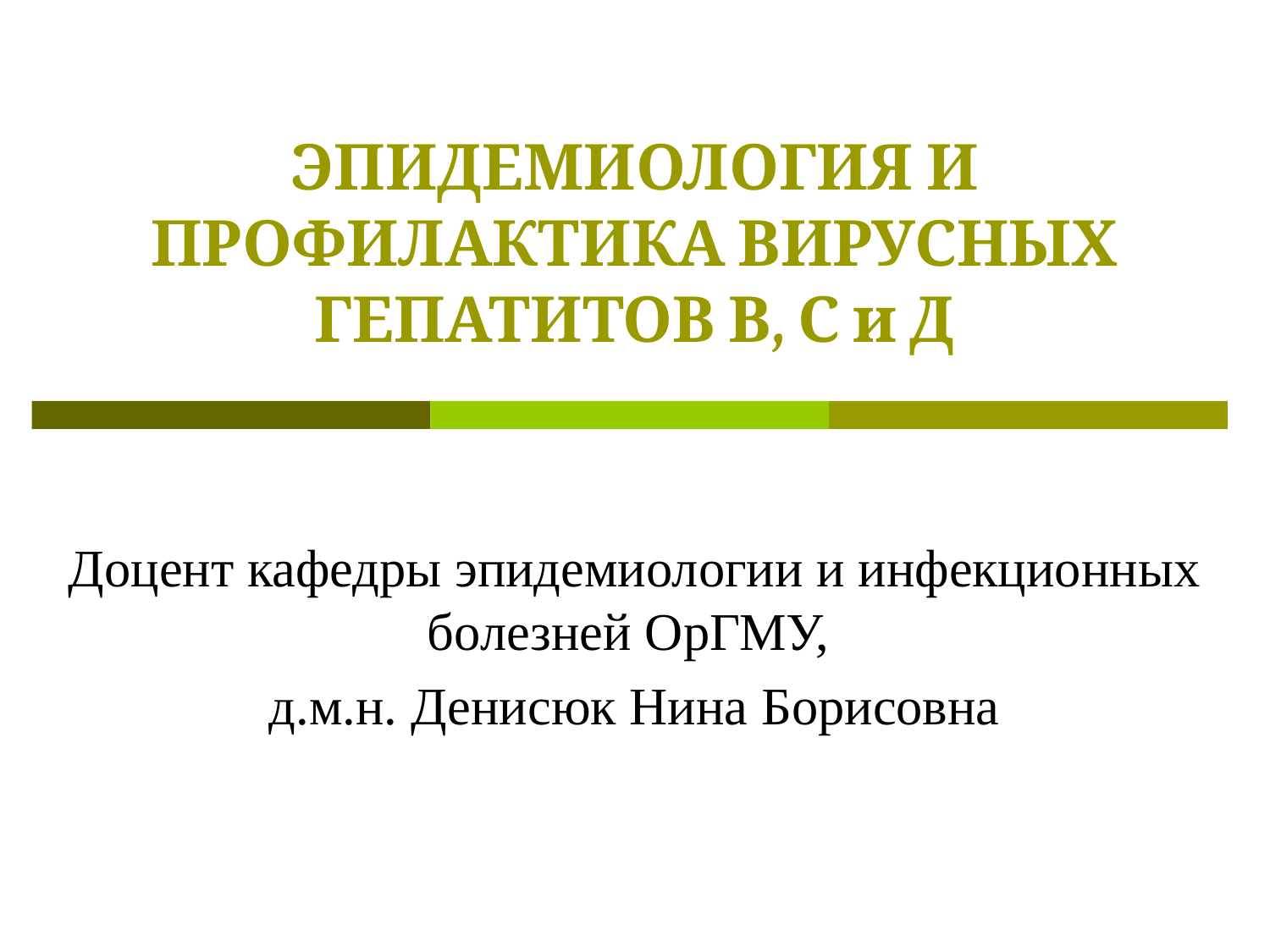

# ЭПИДЕМИОЛОГИЯ И ПРОФИЛАКТИКА ВИРУСНЫХ ГЕПАТИТОВ В, С и Д

Доцент кафедры эпидемиологии и инфекционных болезней ОрГМУ,
д.м.н. Денисюк Нина Борисовна